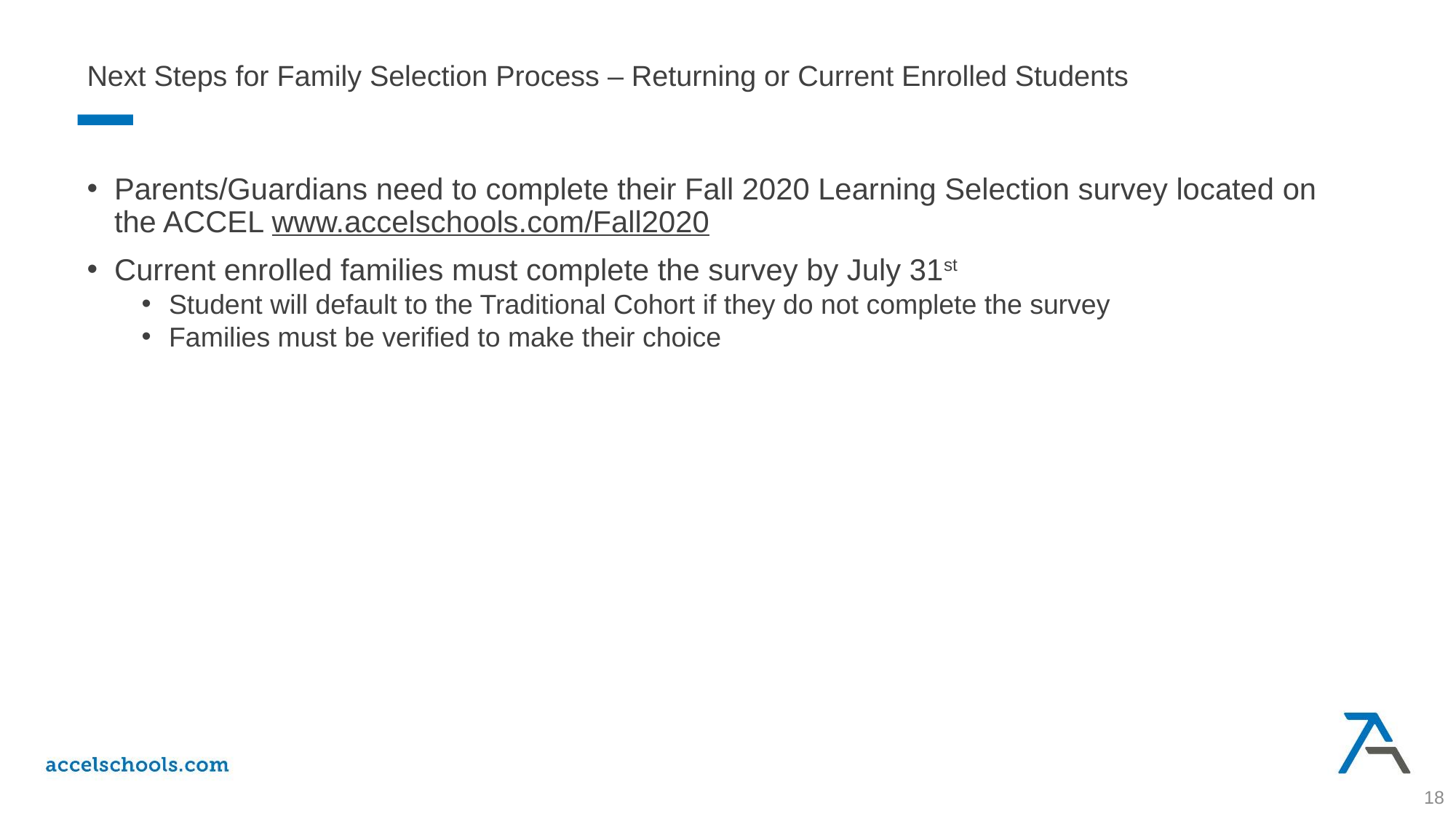

# Next Steps for Family Selection Process – Returning or Current Enrolled Students
Parents/Guardians need to complete their Fall 2020 Learning Selection survey located on the ACCEL www.accelschools.com/Fall2020
Current enrolled families must complete the survey by July 31st
Student will default to the Traditional Cohort if they do not complete the survey
Families must be verified to make their choice

|  |
| --- |
18